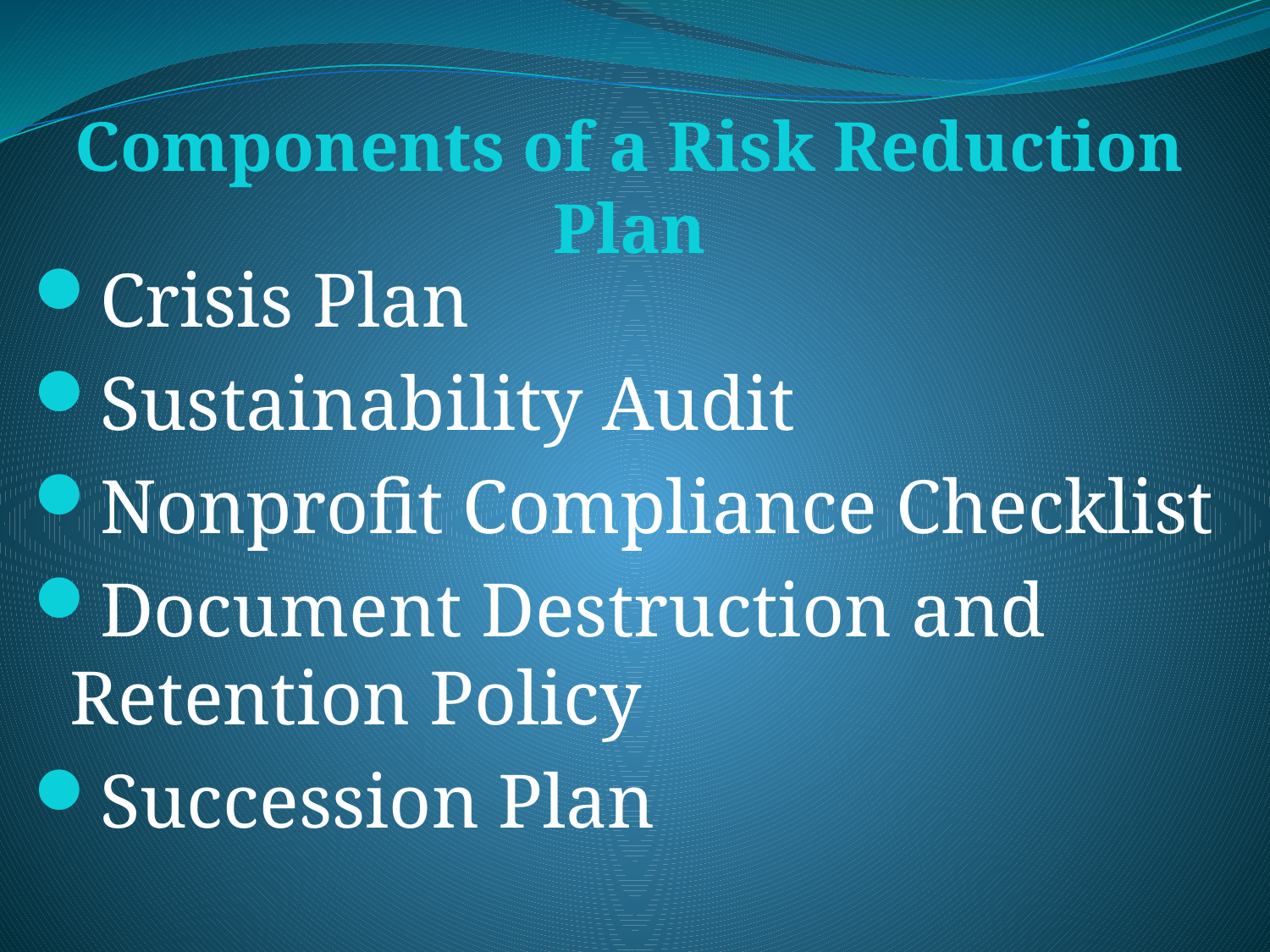

# Components of a Risk Reduction Plan

Crisis Plan
Sustainability Audit
Nonprofit Compliance Checklist
Document Destruction and Retention Policy
Succession Plan